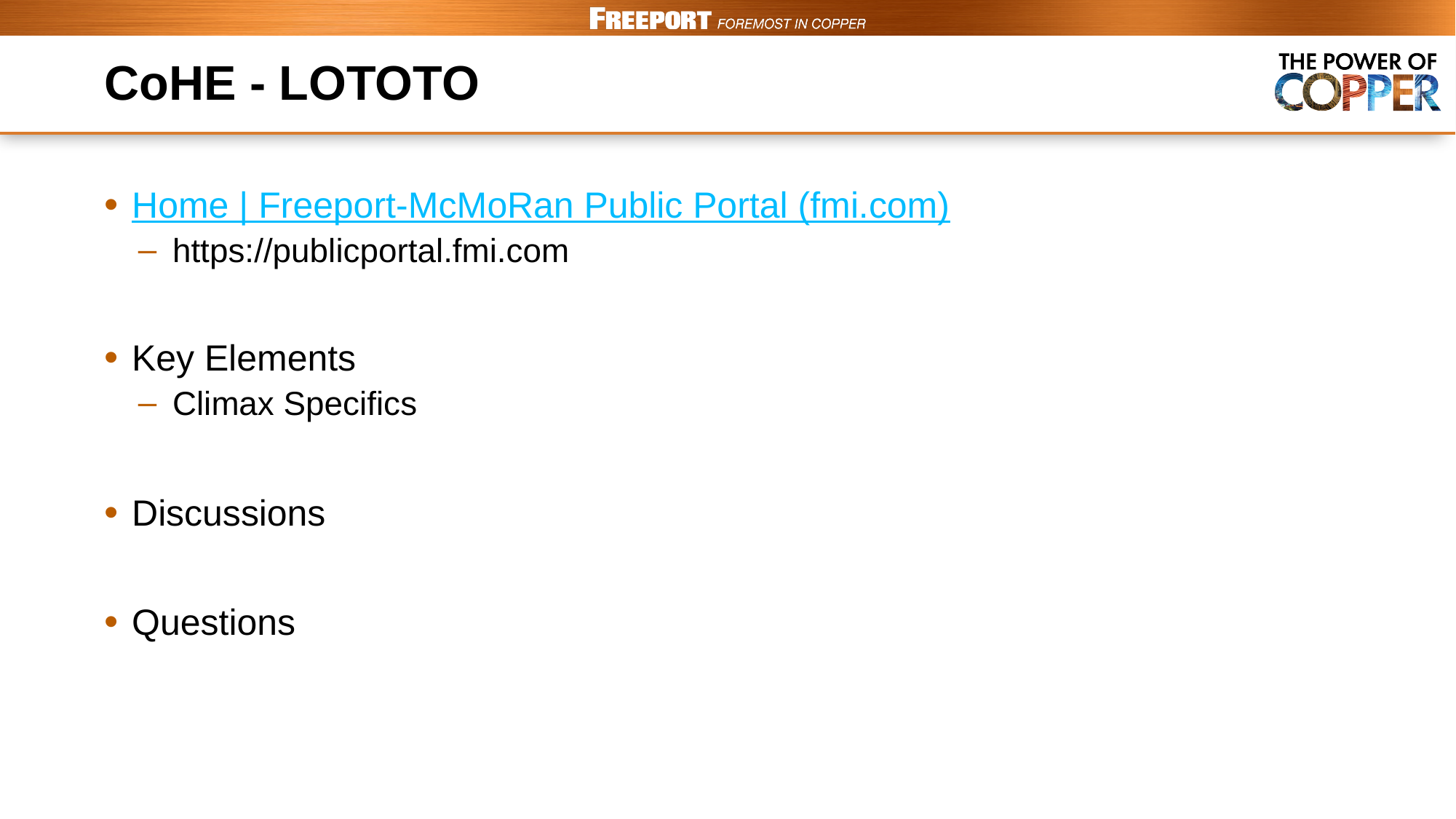

# CoHE - LOTOTO
Home | Freeport-McMoRan Public Portal (fmi.com)
https://publicportal.fmi.com

Key Elements
Climax Specifics

Discussions

Questions